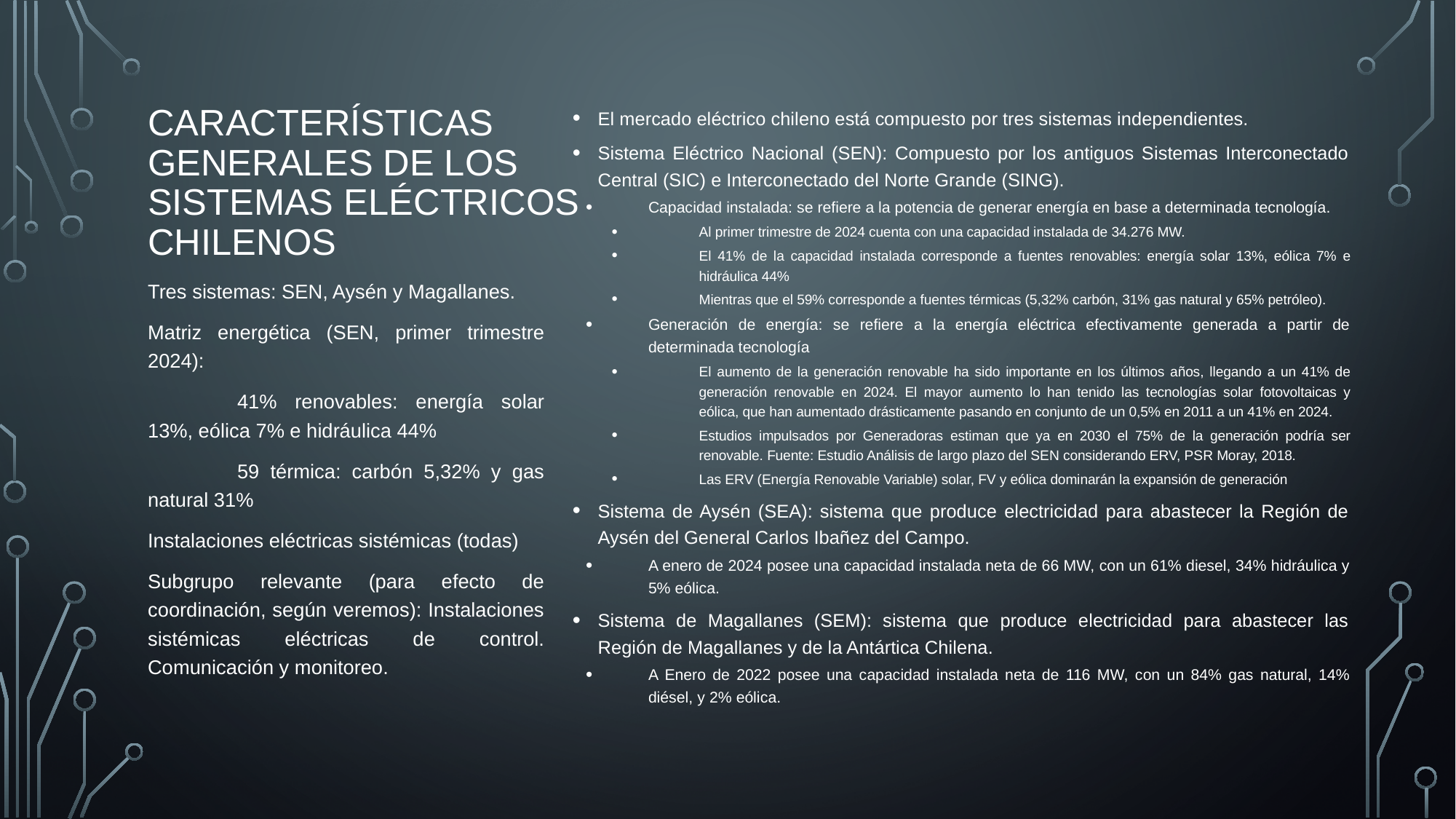

El mercado eléctrico chileno está compuesto por tres sistemas independientes.
Sistema Eléctrico Nacional (SEN): Compuesto por los antiguos Sistemas Interconectado Central (SIC) e Interconectado del Norte Grande (SING).
Capacidad instalada: se refiere a la potencia de generar energía en base a determinada tecnología.
Al primer trimestre de 2024 cuenta con una capacidad instalada de 34.276 MW.
El 41% de la capacidad instalada corresponde a fuentes renovables: energía solar 13%, eólica 7% e hidráulica 44%
Mientras que el 59% corresponde a fuentes térmicas (5,32% carbón, 31% gas natural y 65% petróleo).
Generación de energía: se refiere a la energía eléctrica efectivamente generada a partir de determinada tecnología
El aumento de la generación renovable ha sido importante en los últimos años, llegando a un 41% de generación renovable en 2024. El mayor aumento lo han tenido las tecnologías solar fotovoltaicas y eólica, que han aumentado drásticamente pasando en conjunto de un 0,5% en 2011 a un 41% en 2024.
Estudios impulsados por Generadoras estiman que ya en 2030 el 75% de la generación podría ser renovable. Fuente: Estudio Análisis de largo plazo del SEN considerando ERV, PSR Moray, 2018.
Las ERV (Energía Renovable Variable) solar, FV y eólica dominarán la expansión de generación
Sistema de Aysén (SEA): sistema que produce electricidad para abastecer la Región de Aysén del General Carlos Ibañez del Campo.
A enero de 2024 posee una capacidad instalada neta de 66 MW, con un 61% diesel, 34% hidráulica y 5% eólica.
Sistema de Magallanes (SEM): sistema que produce electricidad para abastecer las Región de Magallanes y de la Antártica Chilena.
A Enero de 2022 posee una capacidad instalada neta de 116 MW, con un 84% gas natural, 14% diésel, y 2% eólica.
# Características generales de los sistemas eléctricos chilenos
Tres sistemas: SEN, Aysén y Magallanes.
Matriz energética (SEN, primer trimestre 2024):
	41% renovables: energía solar 13%, eólica 7% e hidráulica 44%
	59 térmica: carbón 5,32% y gas natural 31%
Instalaciones eléctricas sistémicas (todas)
Subgrupo relevante (para efecto de coordinación, según veremos): Instalaciones sistémicas eléctricas de control. Comunicación y monitoreo.